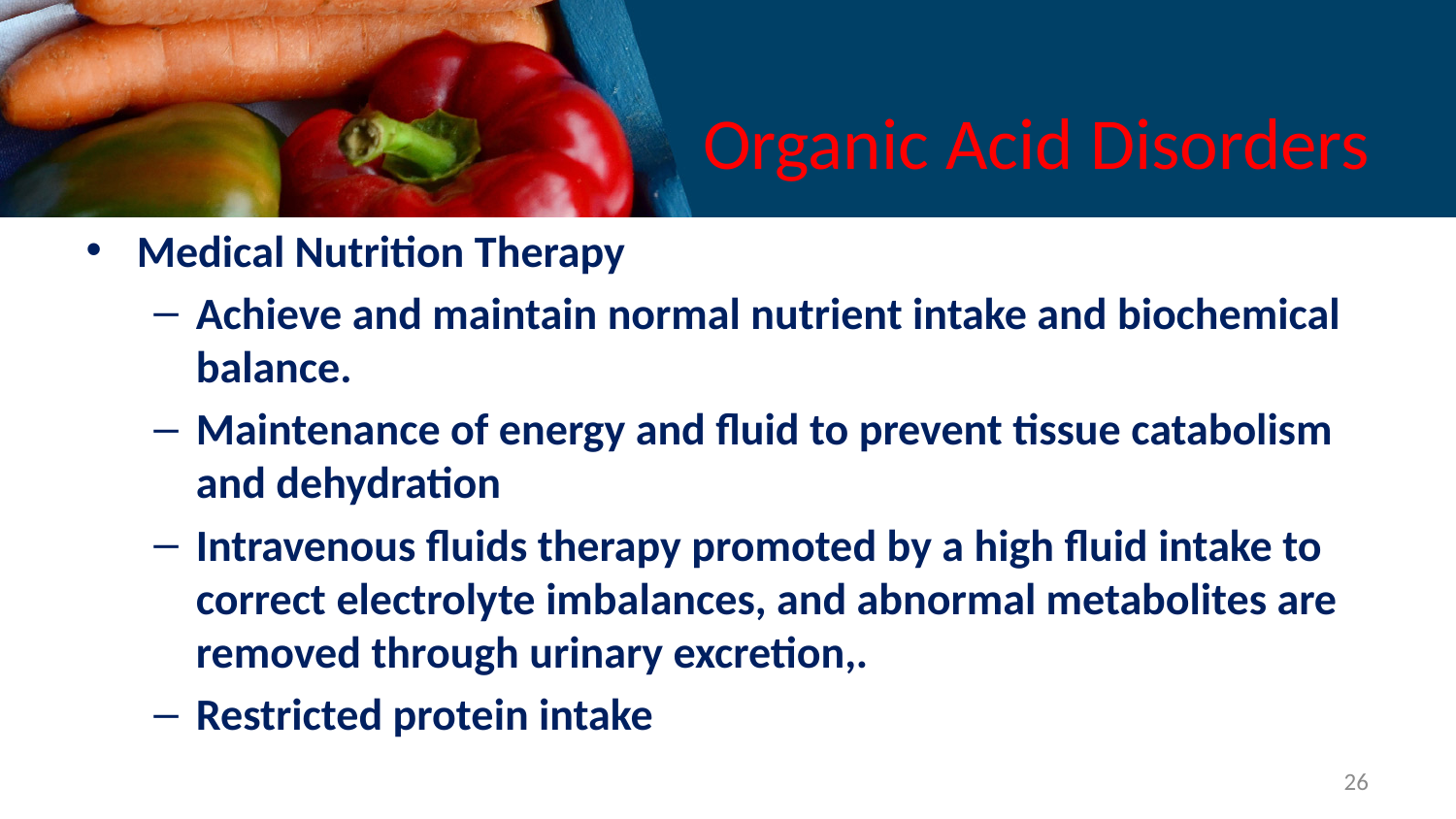

# Organic Acid Disorders
Medical Nutrition Therapy
Achieve and maintain normal nutrient intake and biochemical balance.
Maintenance of energy and fluid to prevent tissue catabolism and dehydration
Intravenous fluids therapy promoted by a high fluid intake to correct electrolyte imbalances, and abnormal metabolites are removed through urinary excretion,.
Restricted protein intake
26